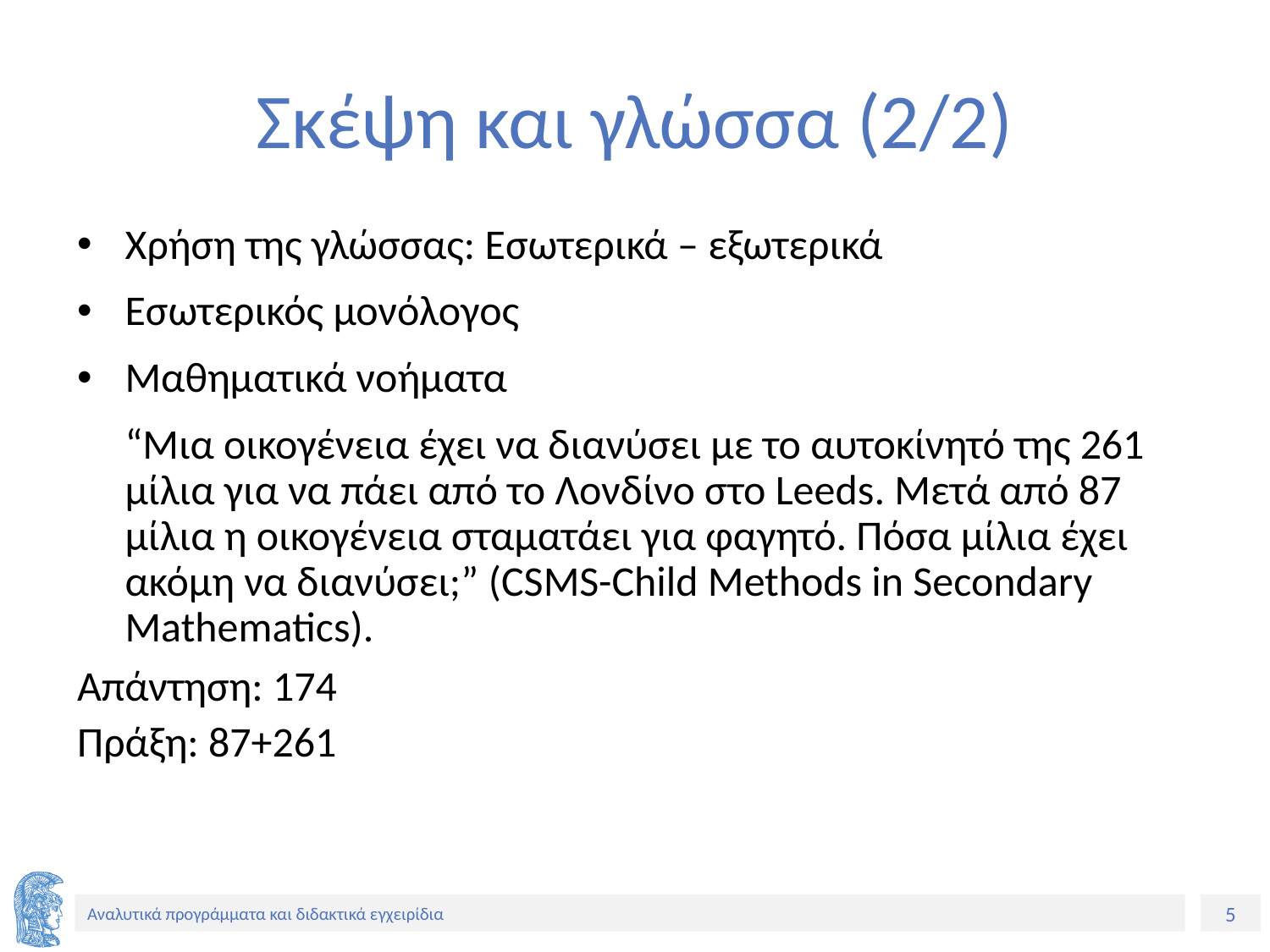

# Σκέψη και γλώσσα (2/2)
Χρήση της γλώσσας: Εσωτερικά – εξωτερικά
Εσωτερικός μονόλογος
Μαθηματικά νοήματα
	“Μια οικογένεια έχει να διανύσει με το αυτοκίνητό της 261 μίλια για να πάει από το Λονδίνο στο Leeds. Μετά από 87 μίλια η οικογένεια σταματάει για φαγητό. Πόσα μίλια έχει ακόμη να διανύσει;” (CSMS-Child Methods in Secondary Mathematics).
Απάντηση: 174
Πράξη: 87+261